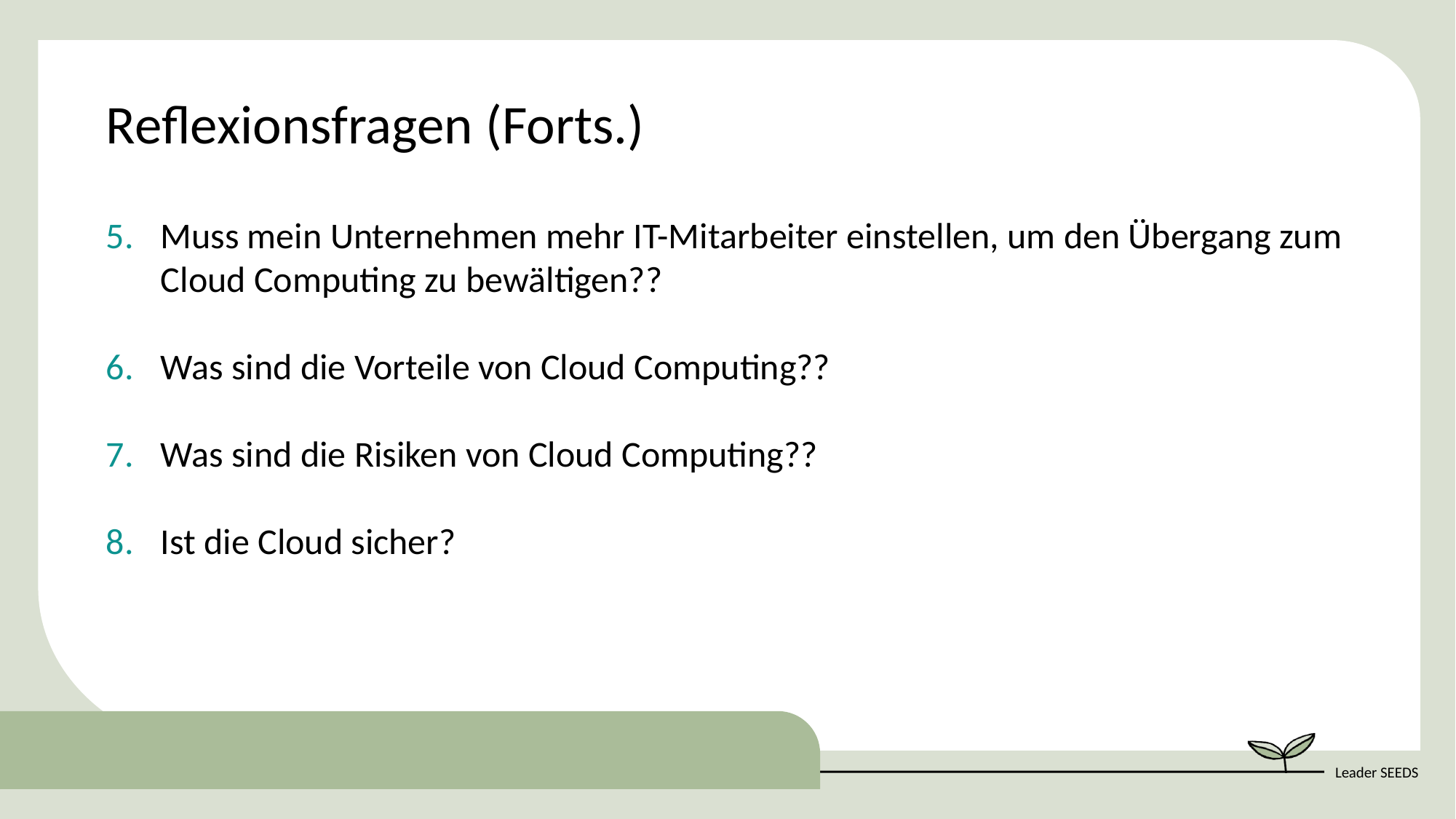

Reflexionsfragen (Forts.)
Muss mein Unternehmen mehr IT-Mitarbeiter einstellen, um den Übergang zum Cloud Computing zu bewältigen??

Was sind die Vorteile von Cloud Computing??

Was sind die Risiken von Cloud Computing??

Ist die Cloud sicher?